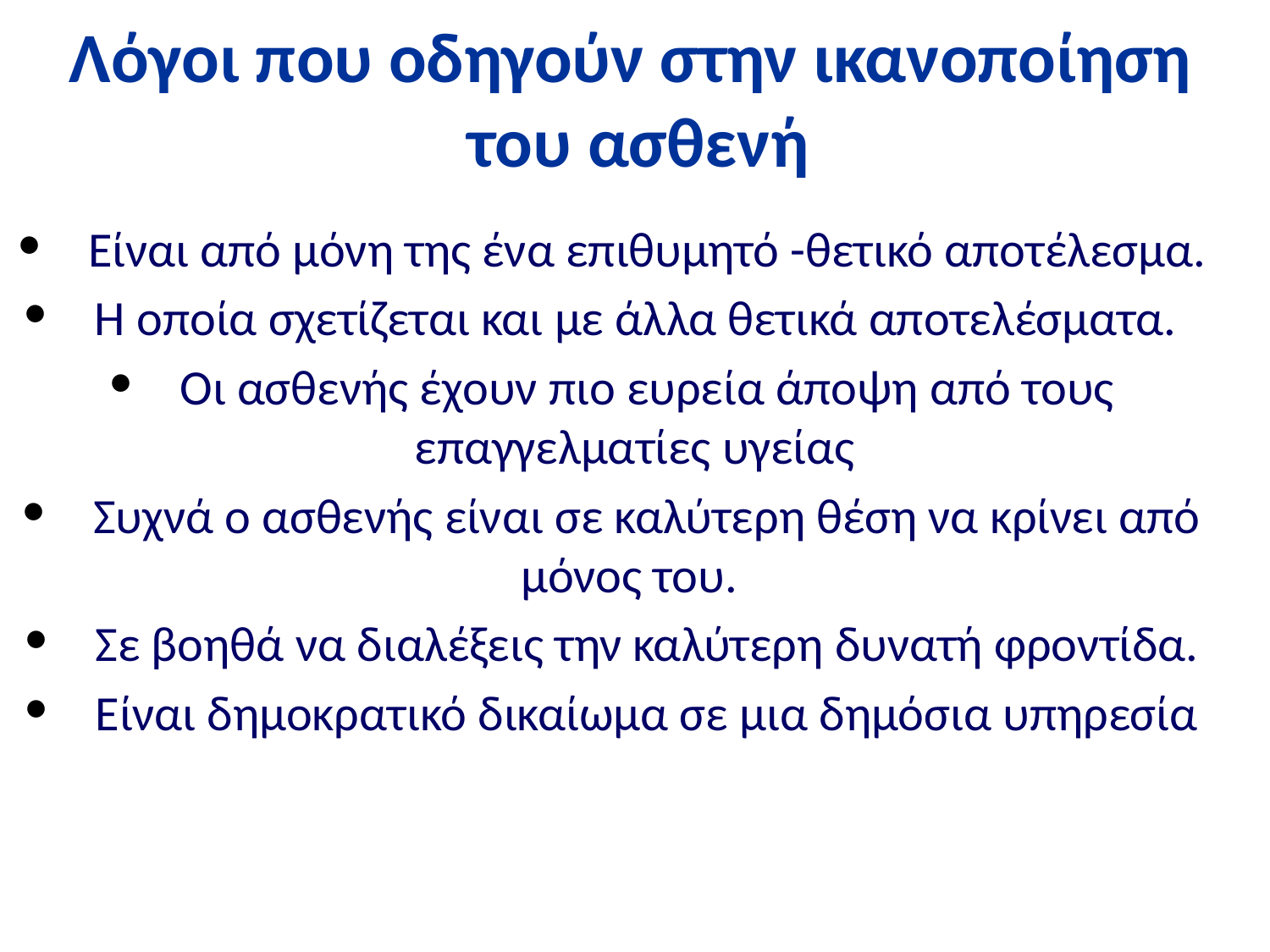

Λόγοι που οδηγούν στην ικανοποίηση
 του ασθενή
Είναι από μόνη της ένα επιθυμητό -θετικό αποτέλεσμα.
Η οποία σχετίζεται και με άλλα θετικά αποτελέσματα.
Οι ασθενής έχουν πιο ευρεία άποψη από τους επαγγελματίες υγείας
Συχνά ο ασθενής είναι σε καλύτερη θέση να κρίνει από μόνος του.
Σε βοηθά να διαλέξεις την καλύτερη δυνατή φροντίδα.
Είναι δημοκρατικό δικαίωμα σε μια δημόσια υπηρεσία